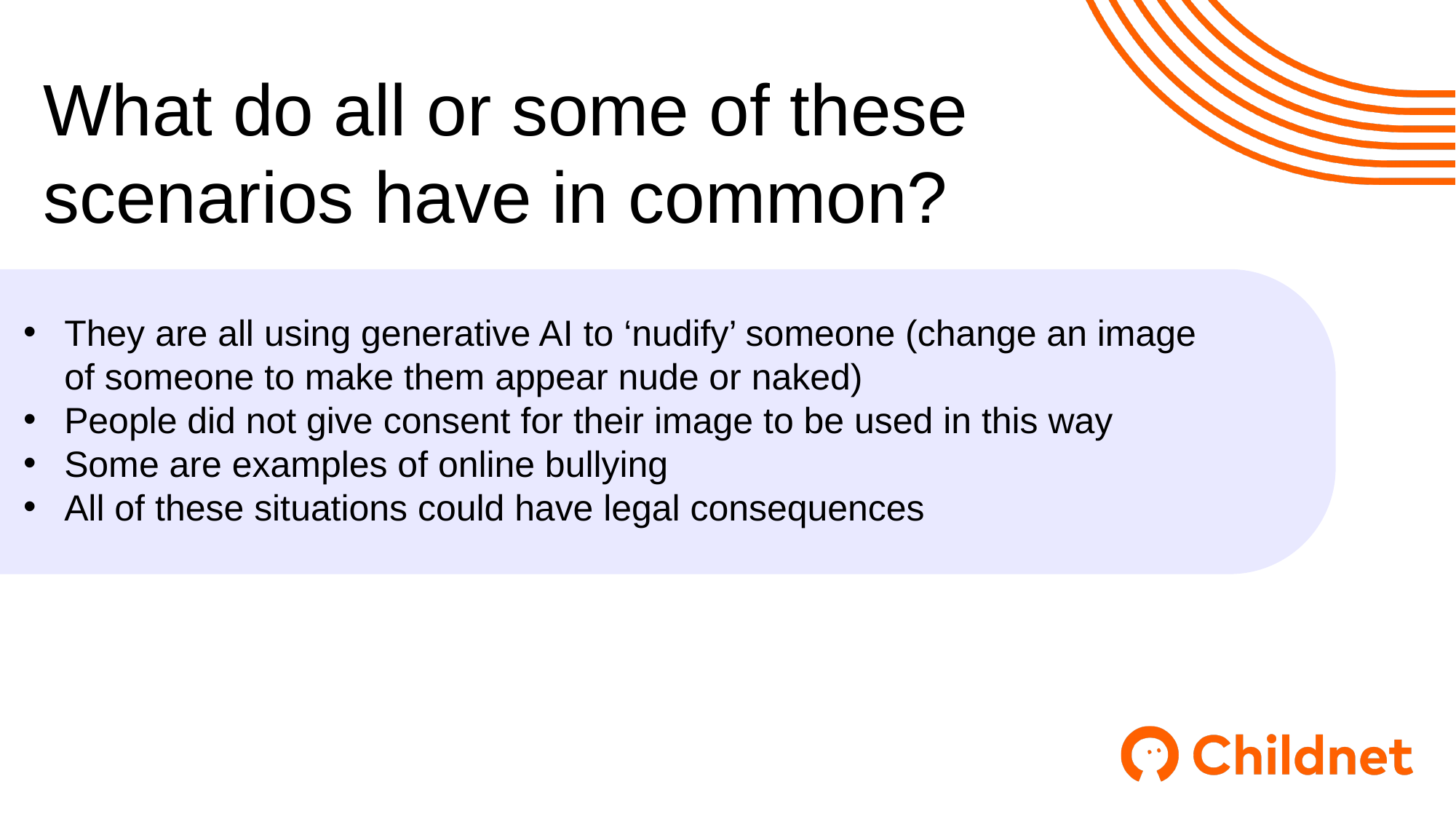

What do all or some of these scenarios have in common?
They are all using generative AI to ‘nudify’ someone (change an image of someone to make them appear nude or naked)
People did not give consent for their image to be used in this way
Some are examples of online bullying
All of these situations could have legal consequences